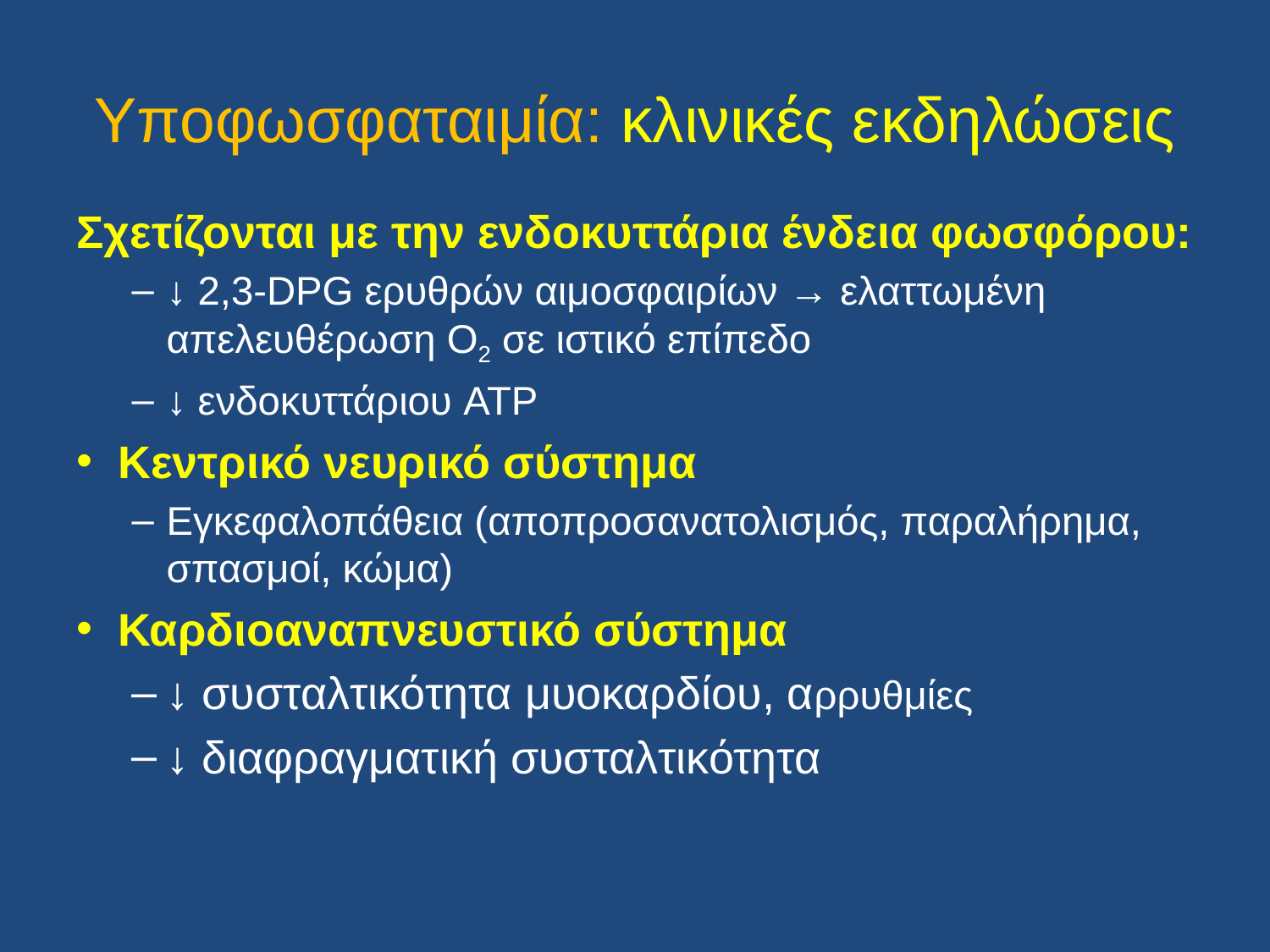

# Υποφωσφαταιμία: κλινικές εκδηλώσεις
Σχετίζονται με την ενδοκυττάρια ένδεια φωσφόρου:
↓ 2,3-DPG ερυθρών αιμοσφαιρίων → ελαττωμένη απελευθέρωση O2 σε ιστικό επίπεδο
↓ ενδοκυττάριου ATP
Κεντρικό νευρικό σύστημα
Εγκεφαλοπάθεια (αποπροσανατολισμός, παραλήρημα, σπασμοί, κώμα)
Καρδιοαναπνευστικό σύστημα
↓ συσταλτικότητα μυοκαρδίου, αρρυθμίες
↓ διαφραγματική συσταλτικότητα